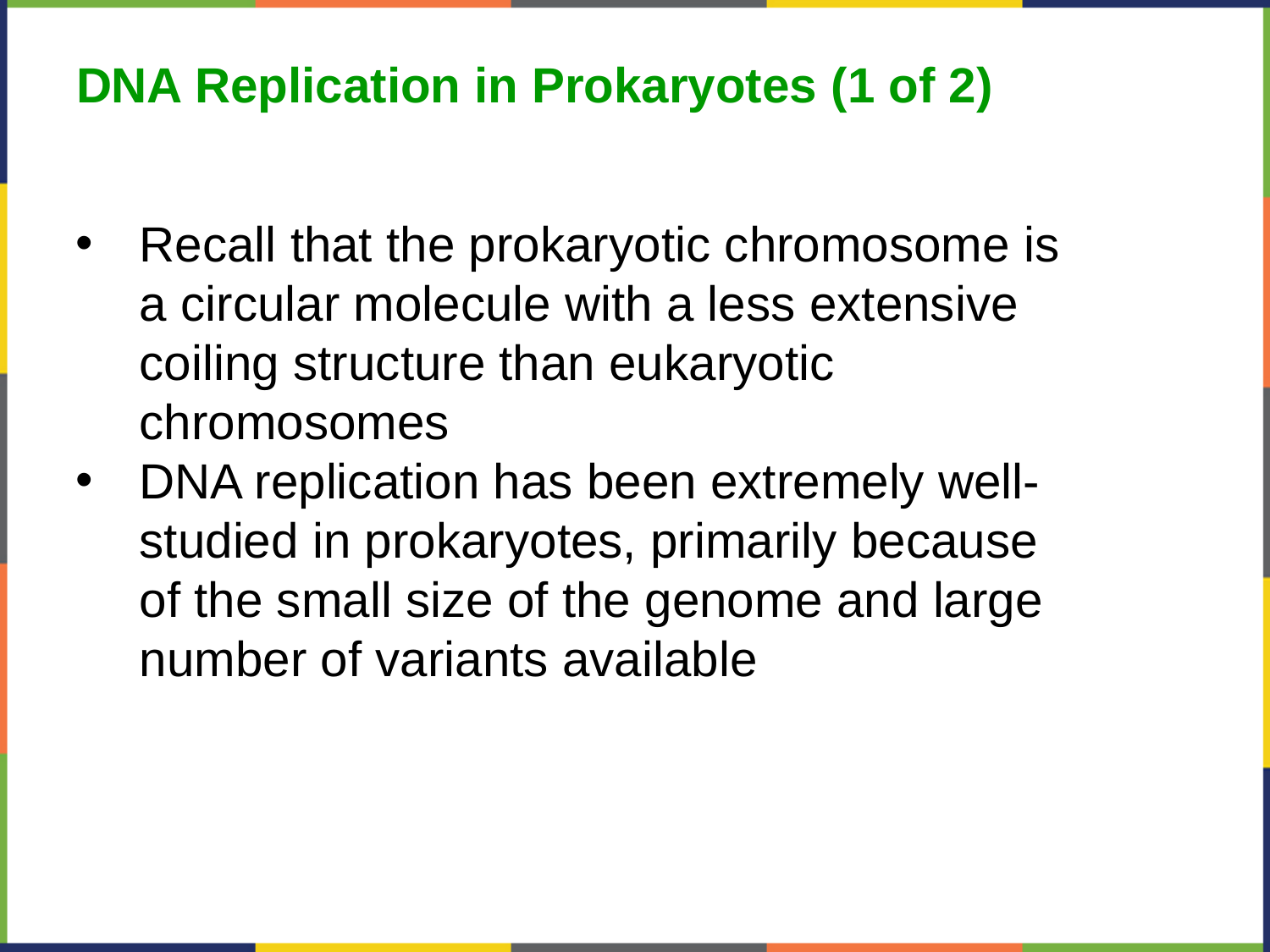

DNA Replication in Prokaryotes (1 of 2)
Recall that the prokaryotic chromosome is a circular molecule with a less extensive coiling structure than eukaryotic chromosomes
DNA replication has been extremely well-studied in prokaryotes, primarily because of the small size of the genome and large number of variants available